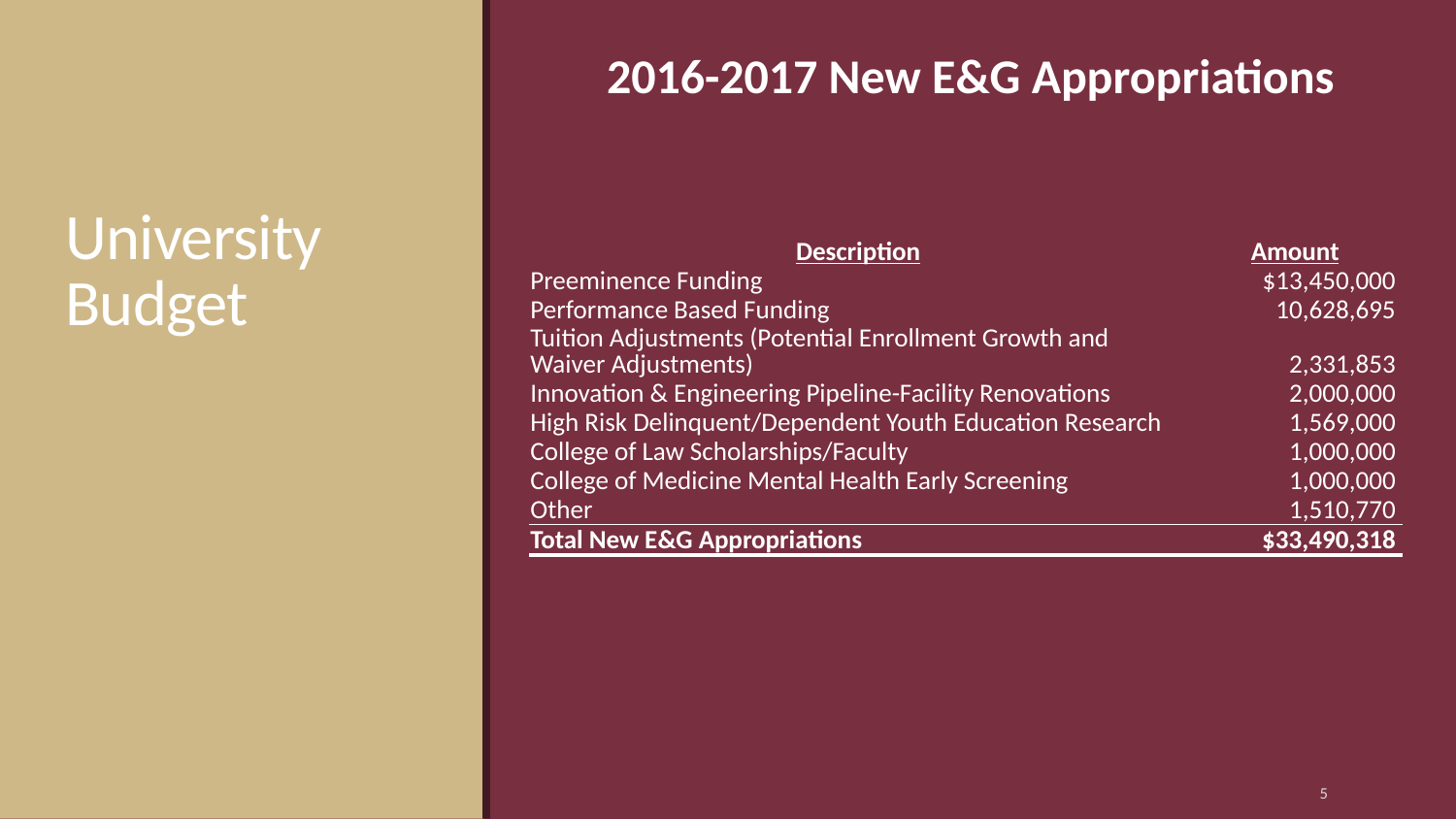

2016-2017 New E&G Appropriations
# University Budget

| Description | Amount |
| --- | --- |
| Preeminence Funding | $13,450,000 |
| Performance Based Funding | 10,628,695 |
| Tuition Adjustments (Potential Enrollment Growth and Waiver Adjustments) | 2,331,853 |
| Innovation & Engineering Pipeline-Facility Renovations | 2,000,000 |
| High Risk Delinquent/Dependent Youth Education Research | 1,569,000 |
| College of Law Scholarships/Faculty | 1,000,000 |
| College of Medicine Mental Health Early Screening | 1,000,000 |
| Other | 1,510,770 |
| Total New E&G Appropriations | $33,490,318 |
5